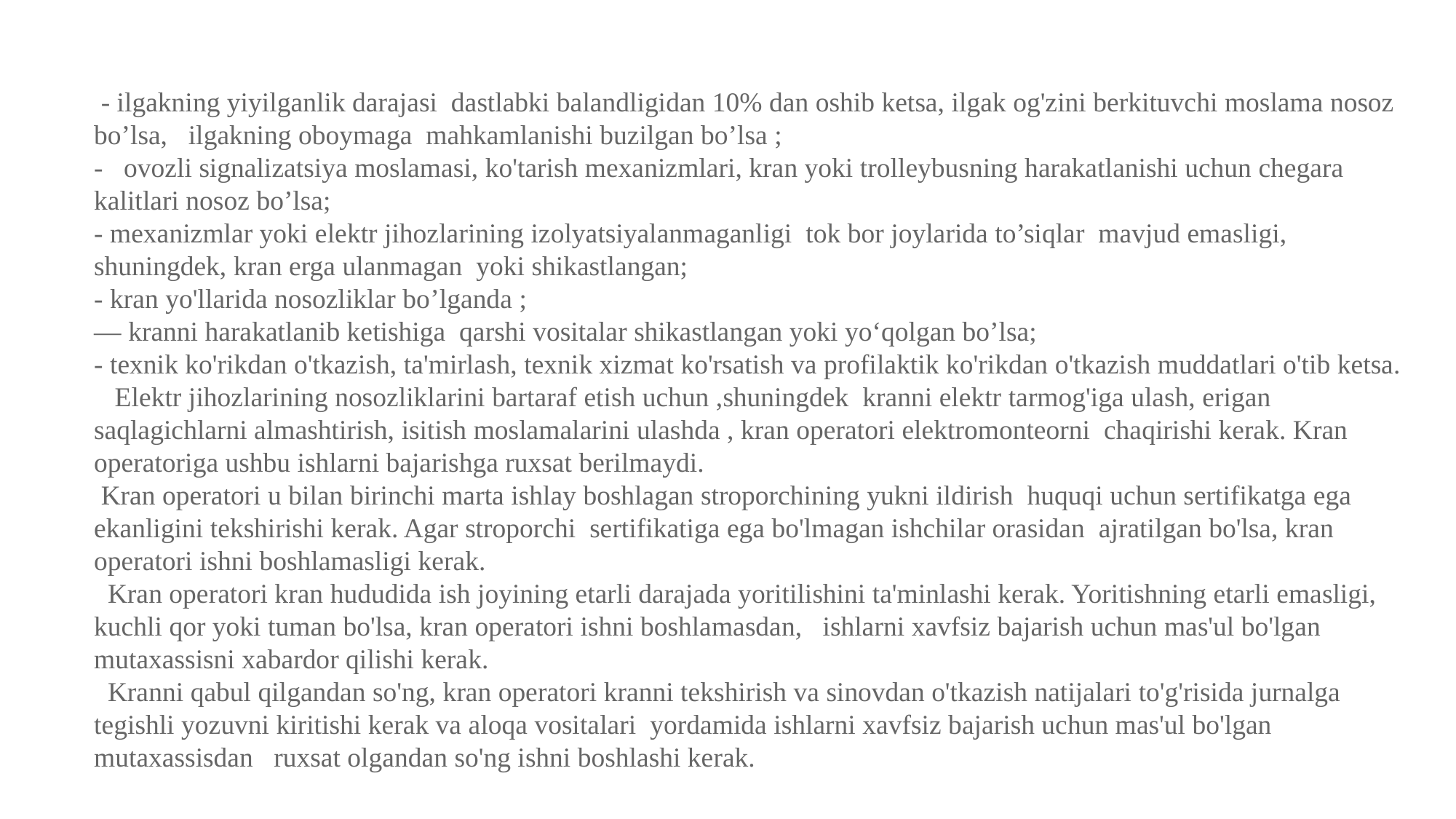

- ilgakning yiyilganlik darajasi  dastlabki balandligidan 10% dan oshib ketsa, ilgak og'zini berkituvchi moslama nosoz bo’lsa,   ilgakning oboymaga  mahkamlanishi buzilgan bo’lsa ;
-   ovozli signalizatsiya moslamasi, ko'tarish mexanizmlari, kran yoki trolleybusning harakatlanishi uchun chegara kalitlari nosoz bo’lsa;
- mexanizmlar yoki elektr jihozlarining izolyatsiyalanmaganligi  tok bor joylarida to’siqlar  mavjud emasligi, shuningdek, kran erga ulanmagan  yoki shikastlangan;
- kran yo'llarida nosozliklar bo’lganda ;
— kranni harakatlanib ketishiga  qarshi vositalar shikastlangan yoki yoʻqolgan bo’lsa;
- texnik ko'rikdan o'tkazish, ta'mirlash, texnik xizmat ko'rsatish va profilaktik ko'rikdan o'tkazish muddatlari o'tib ketsa.
   Elektr jihozlarining nosozliklarini bartaraf etish uchun ,shuningdek  kranni elektr tarmog'iga ulash, erigan saqlagichlarni almashtirish, isitish moslamalarini ulashda , kran operatori elektromonteorni  chaqirishi kerak. Kran operatoriga ushbu ishlarni bajarishga ruxsat berilmaydi.
 Kran operatori u bilan birinchi marta ishlay boshlagan stroporchining yukni ildirish  huquqi uchun sertifikatga ega ekanligini tekshirishi kerak. Agar stroporchi  sertifikatiga ega bo'lmagan ishchilar orasidan  ajratilgan bo'lsa, kran operatori ishni boshlamasligi kerak.
  Kran operatori kran hududida ish joyining etarli darajada yoritilishini ta'minlashi kerak. Yoritishning etarli emasligi, kuchli qor yoki tuman bo'lsa, kran operatori ishni boshlamasdan,   ishlarni xavfsiz bajarish uchun mas'ul bo'lgan mutaxassisni xabardor qilishi kerak.
  Kranni qabul qilgandan so'ng, kran operatori kranni tekshirish va sinovdan o'tkazish natijalari to'g'risida jurnalga tegishli yozuvni kiritishi kerak va aloqa vositalari  yordamida ishlarni xavfsiz bajarish uchun mas'ul bo'lgan mutaxassisdan   ruxsat olgandan so'ng ishni boshlashi kerak.